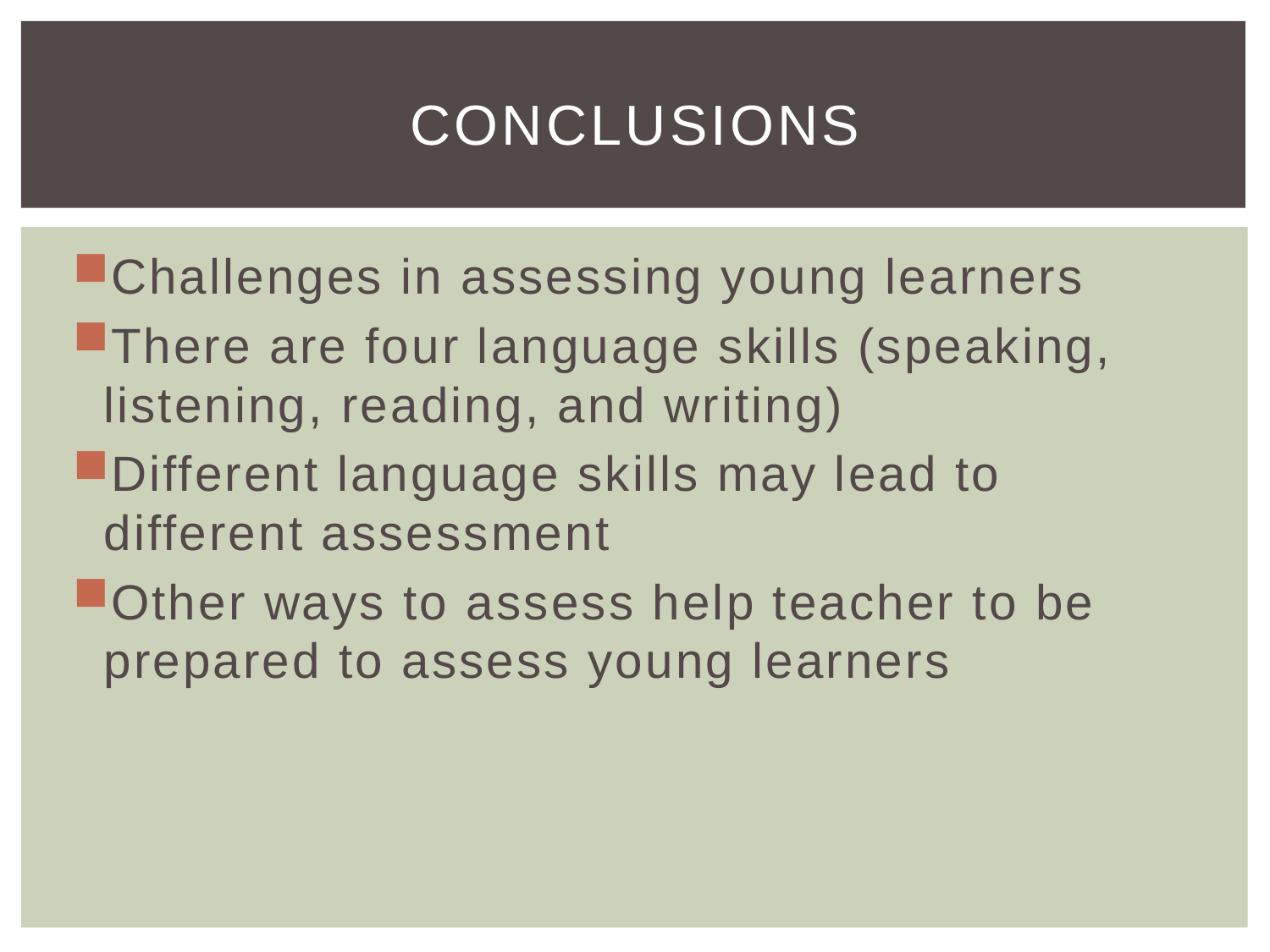

# CONCLUSIONS
Challenges in assessing young learners
There are four language skills (speaking, listening, reading, and writing)
Different language skills may lead to different assessment
Other ways to assess help teacher to be prepared to assess young learners